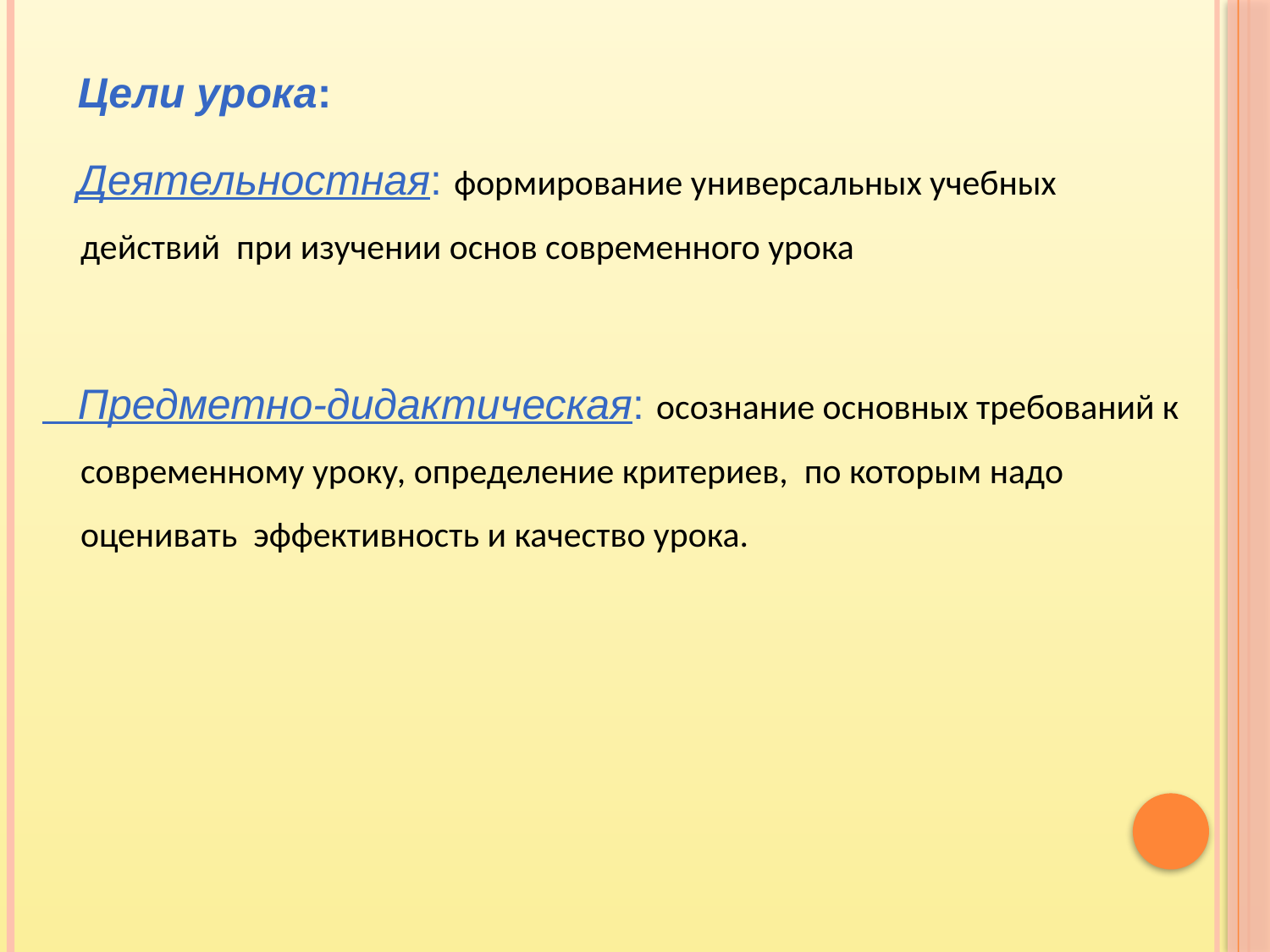

Цели урока:
   Деятельностная: формирование универсальных учебных  действий  при изучении основ современного урока

   Предметно-дидактическая: осознание основных требований к современному уроку, определение критериев,  по которым надо оценивать  эффективность и качество урока.